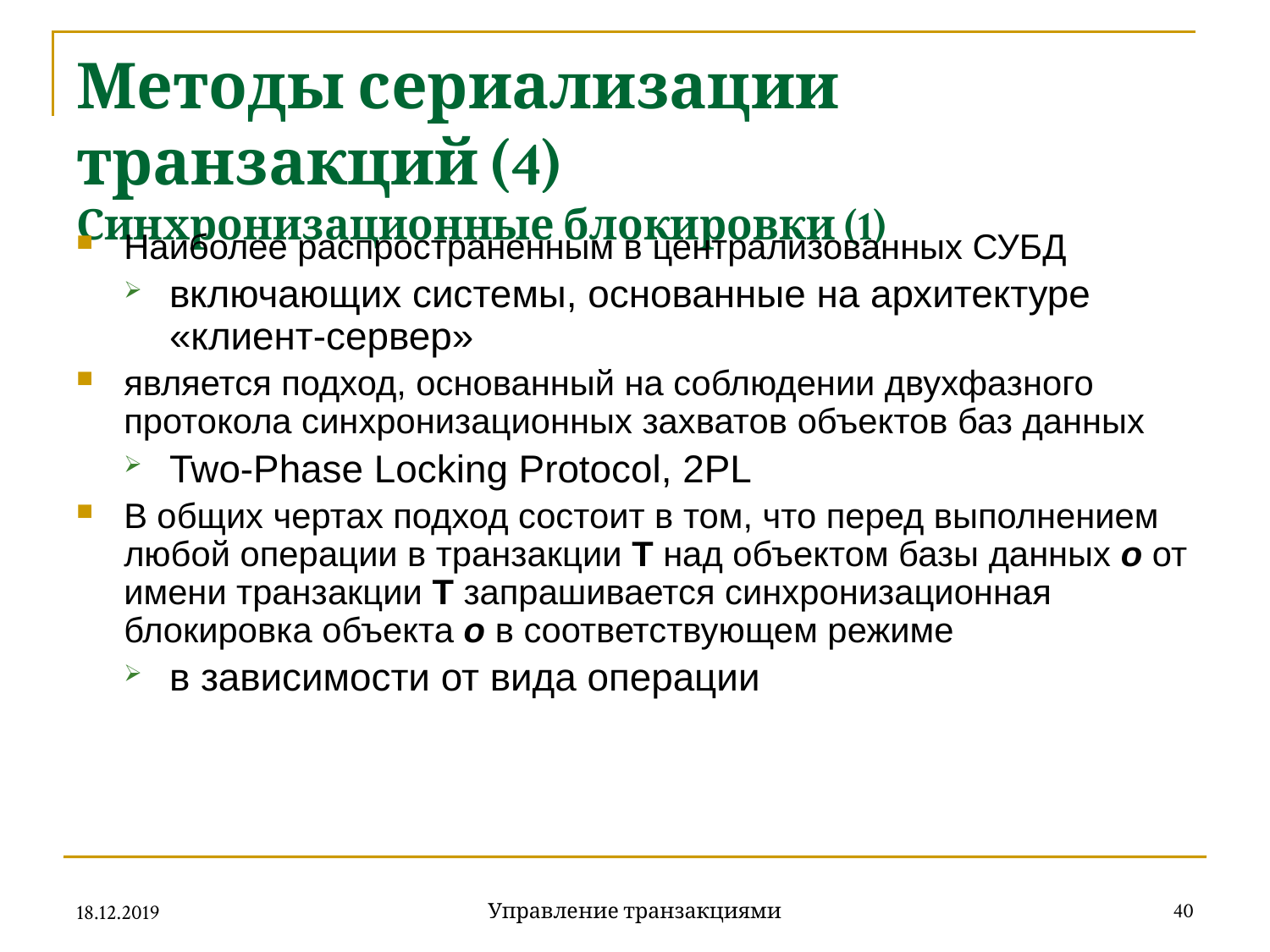

# Методы сериализации транзакций (4) Синхронизационные блокировки (1)
Наиболее распространенным в централизованных СУБД
включающих системы, основанные на архитектуре «клиент-сервер»
является подход, основанный на соблюдении двухфазного протокола синхронизационных захватов объектов баз данных
Two-Phase Locking Protocol, 2PL
В общих чертах подход состоит в том, что перед выполнением любой операции в транзакции T над объектом базы данных o от имени транзакции T запрашивается синхронизационная блокировка объекта o в соответствующем режиме
в зависимости от вида операции
18.12.2019
40
Управление транзакциями